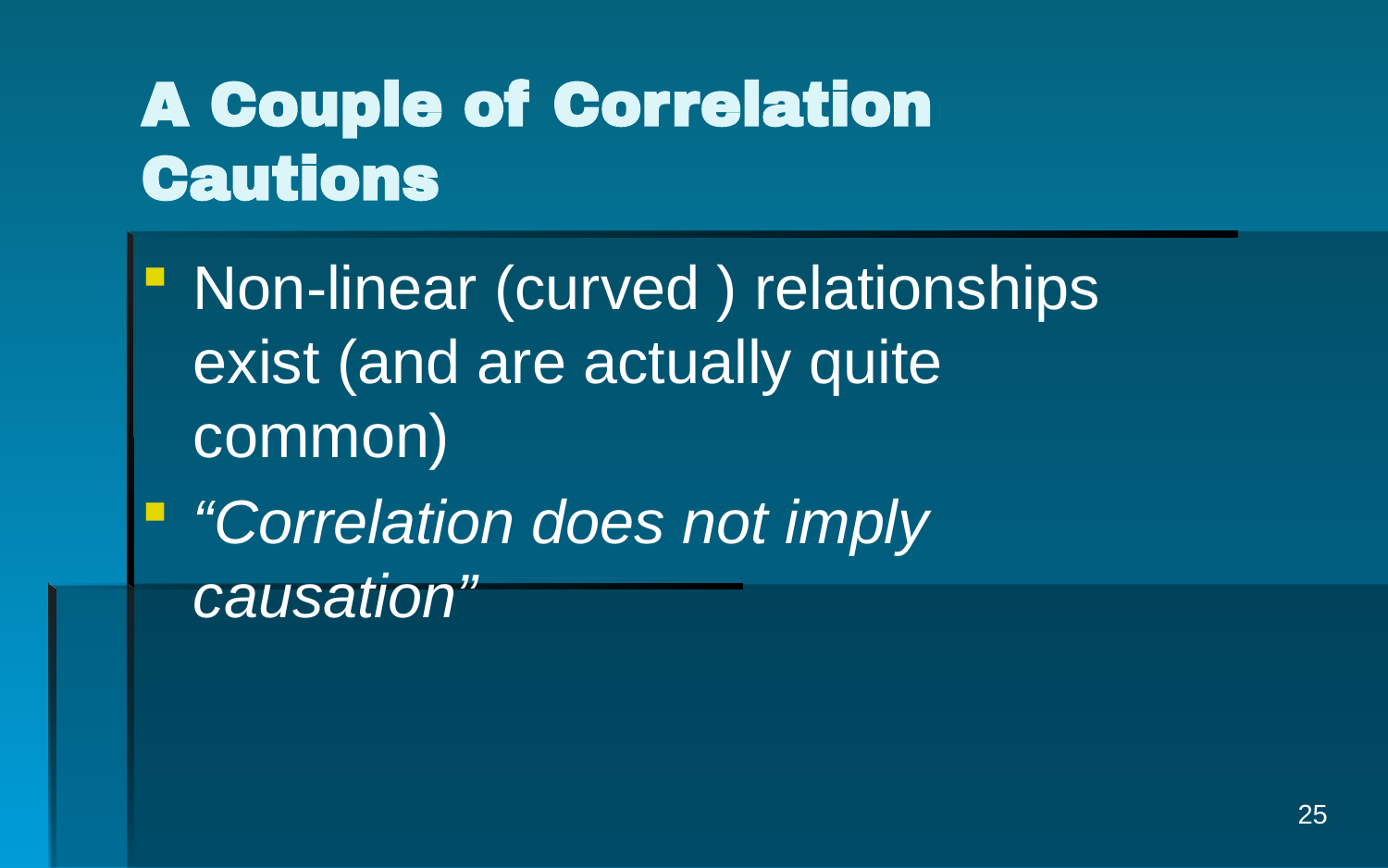

# A Couple of Correlation Cautions
Non-linear (curved ) relationships exist (and are actually quite common)
“Correlation does not imply causation”

25